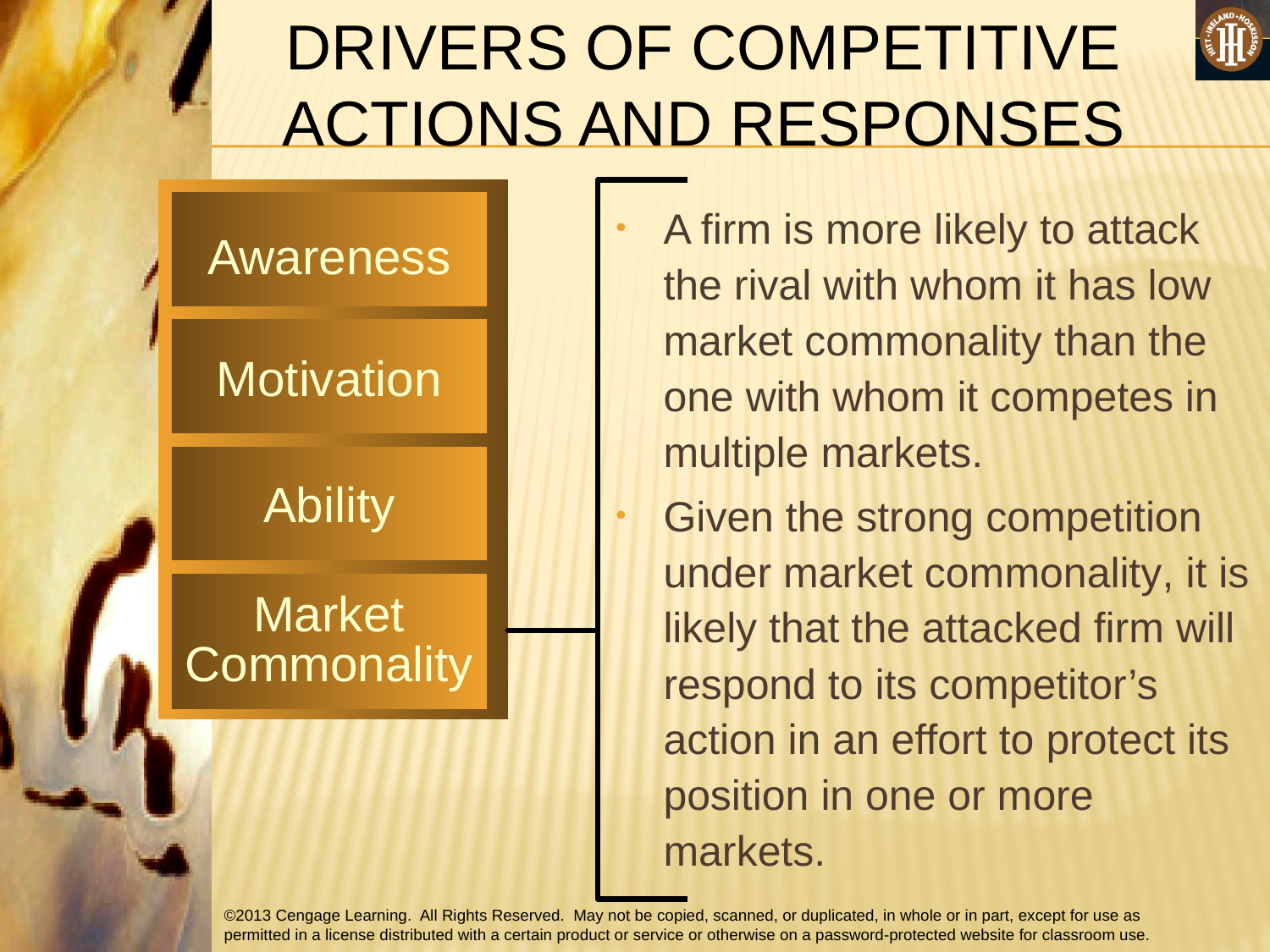

DRIVERS OF COMPETITIVE ACTIONS AND RESPONSES

Awareness
A firm is more likely to attack the rival with whom it has low market commonality than the one with whom it competes in multiple markets.
Given the strong competition under market commonality, it is likely that the attacked firm will respond to its competitor’s action in an effort to protect its position in one or more markets.

Motivation

Ability

Market Commonality